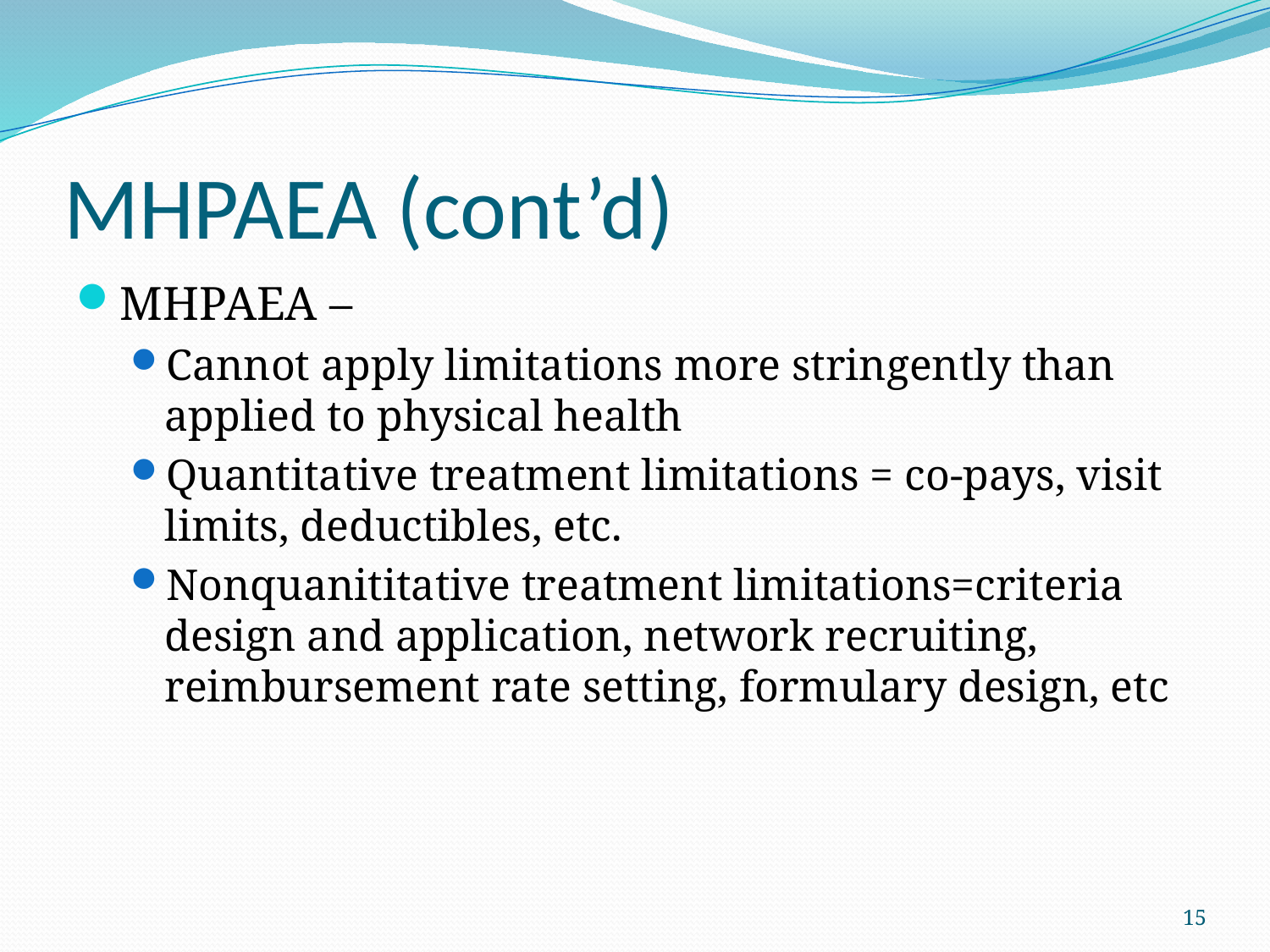

# MHPAEA (cont’d)
MHPAEA –
Cannot apply limitations more stringently than applied to physical health
Quantitative treatment limitations = co-pays, visit limits, deductibles, etc.
Nonquanititative treatment limitations=criteria design and application, network recruiting, reimbursement rate setting, formulary design, etc

15